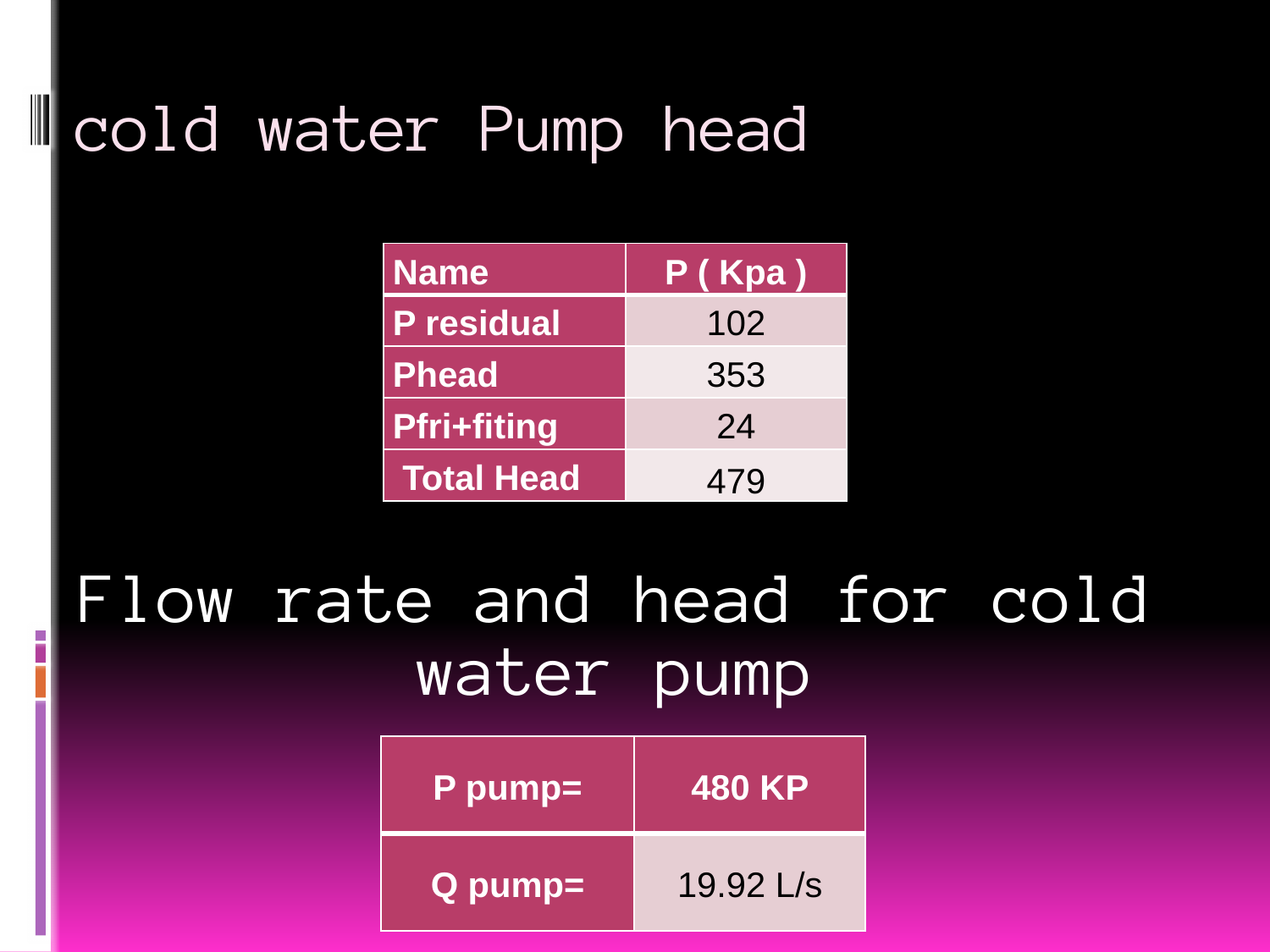

# cold water Pump head
| Name | P ( Kpa ) |
| --- | --- |
| P residual | 102 |
| Phead | 353 |
| Pfri+fiting | 24 |
| Total Head | 479 |
Flow rate and head for cold water pump
| P pump= | 480 KP |
| --- | --- |
| Q pump= | 19.92 L/s |